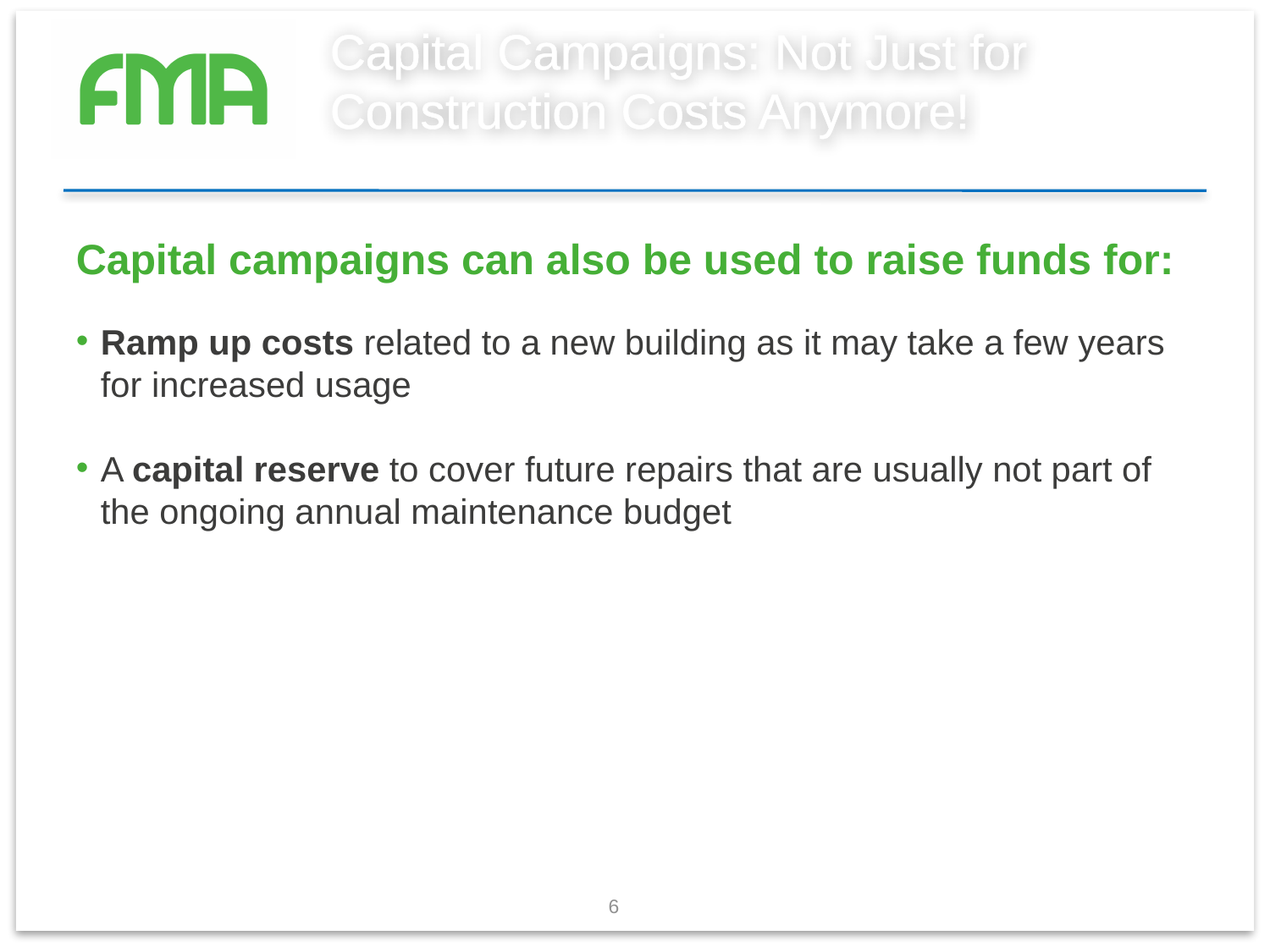

# Capital Campaigns: Not Just for Construction Costs Anymore!
Capital campaigns can also be used to raise funds for:
Ramp up costs related to a new building as it may take a few years for increased usage
A capital reserve to cover future repairs that are usually not part of the ongoing annual maintenance budget